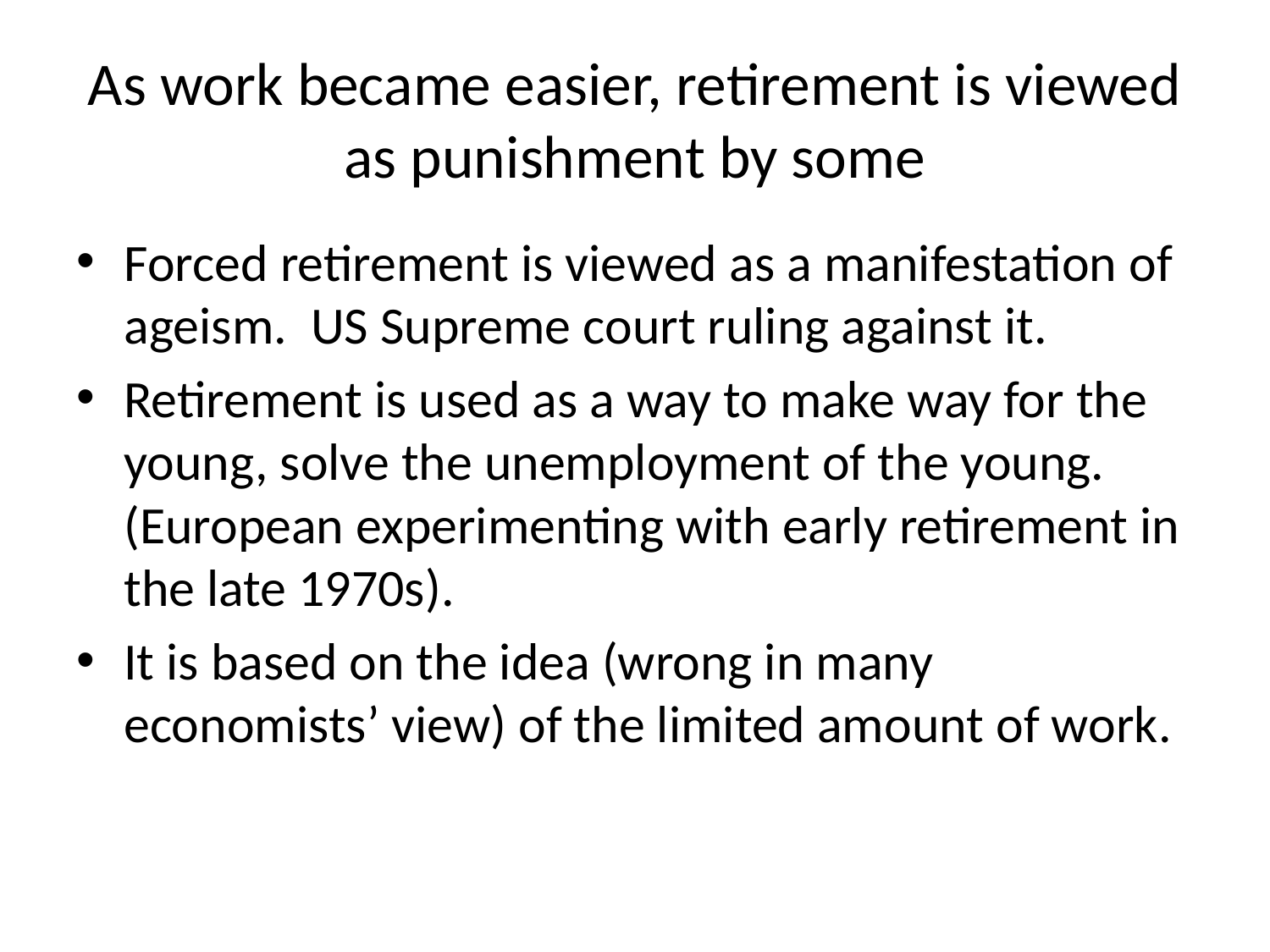

# As work became easier, retirement is viewed as punishment by some
Forced retirement is viewed as a manifestation of ageism.  US Supreme court ruling against it.
Retirement is used as a way to make way for the young, solve the unemployment of the young.  (European experimenting with early retirement in the late 1970s).
It is based on the idea (wrong in many economists’ view) of the limited amount of work.